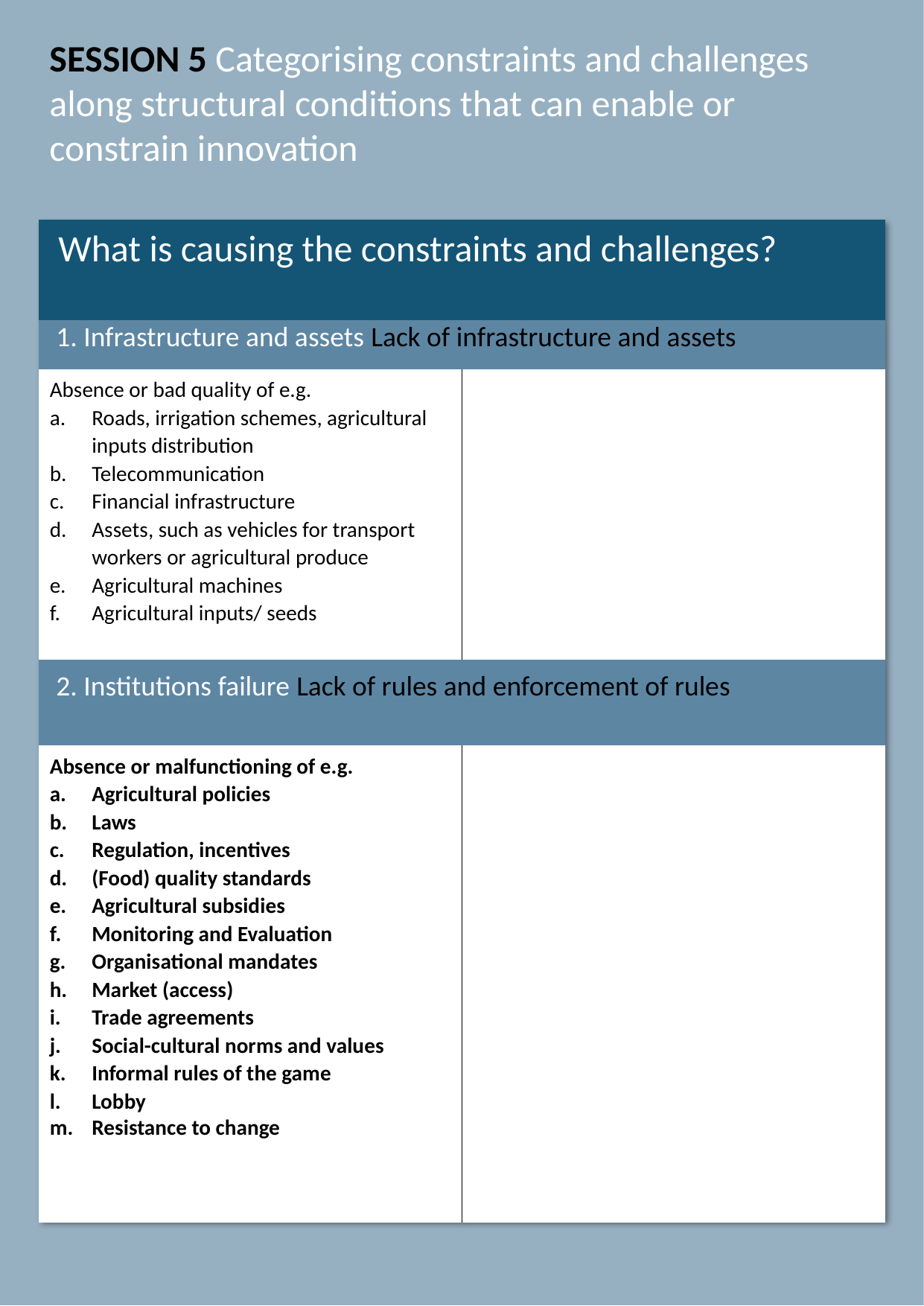

SESSION 5 Categorising constraints and challenges along structural conditions that can enable or constrain innovation
| What is causing the constraints and challenges? |  |
| --- | --- |
| 1. Infrastructure and assets Lack of infrastructure and assets |  |
| Absence or bad quality of e.g. Roads, irrigation schemes, agricultural inputs distribution Telecommunication Financial infrastructure Assets, such as vehicles for transport workers or agricultural produce Agricultural machines Agricultural inputs/ seeds |  |
| 2. Institutions failure Lack of rules and enforcement of rules |  |
| Absence or malfunctioning of e.g. Agricultural policies Laws Regulation, incentives (Food) quality standards Agricultural subsidies Monitoring and Evaluation Organisational mandates Market (access) Trade agreements Social-cultural norms and values Informal rules of the game Lobby Resistance to change |  |